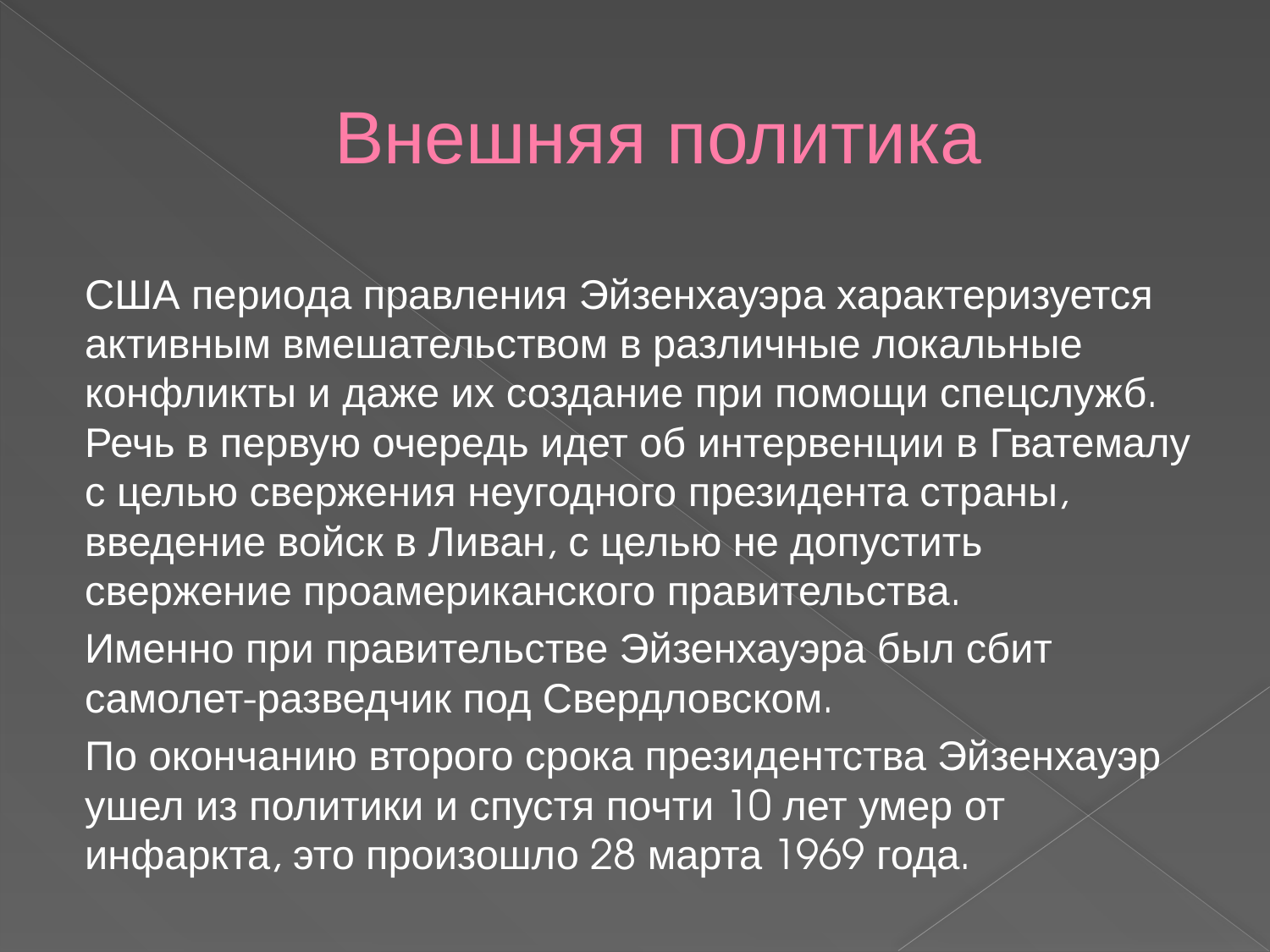

# Внешняя политика
США периода правления Эйзенхауэра характеризуется активным вмешательством в различные локальные конфликты и даже их создание при помощи спецслужб. Речь в первую очередь идет об интервенции в Гватемалу с целью свержения неугодного президента страны, введение войск в Ливан, с целью не допустить свержение проамериканского правительства.
Именно при правительстве Эйзенхауэра был сбит самолет-разведчик под Свердловском.
По окончанию второго срока президентства Эйзенхауэр ушел из политики и спустя почти 10 лет умер от инфаркта, это произошло 28 марта 1969 года.